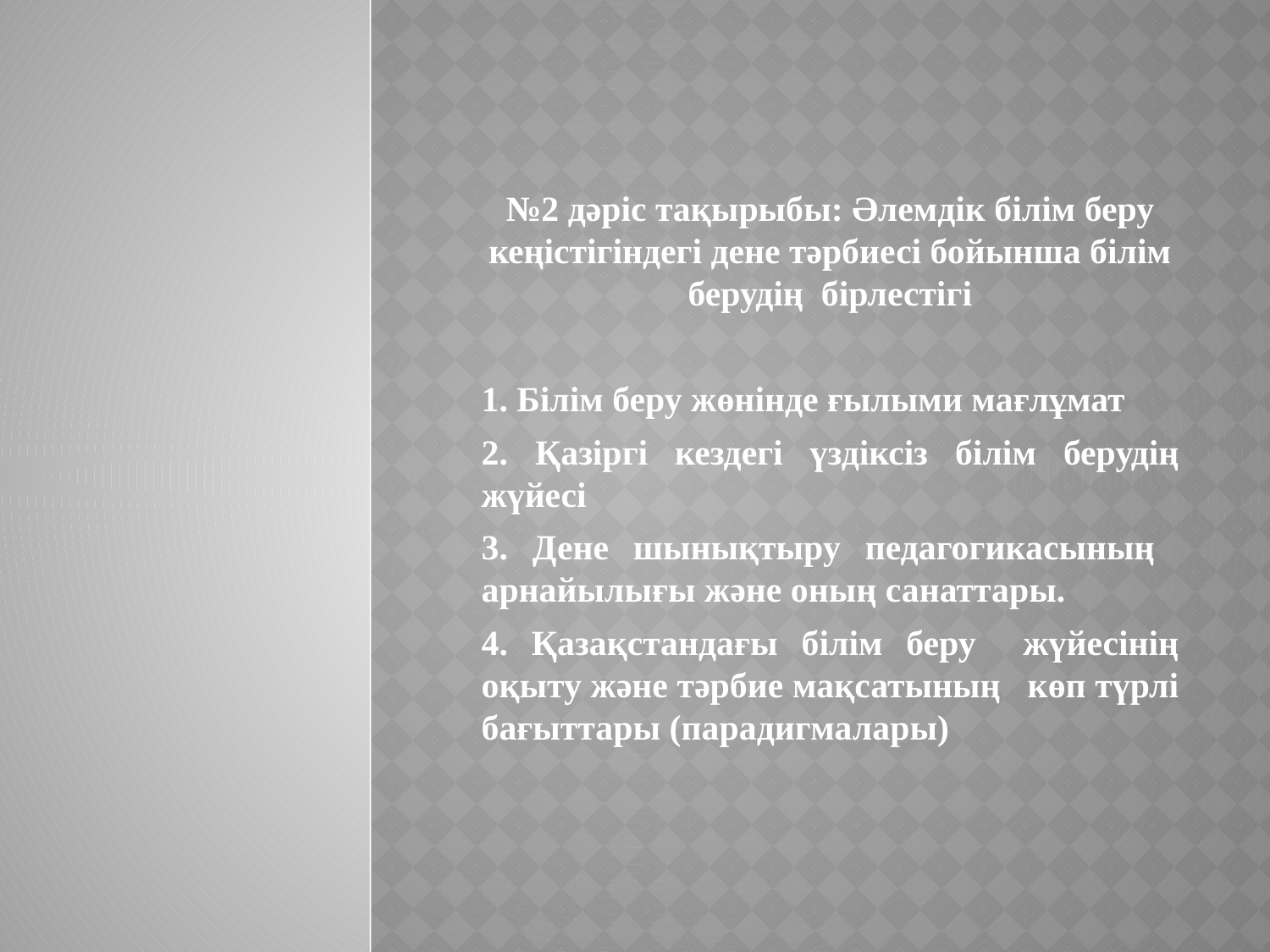

№2 дәріс тақырыбы: Әлемдік білім беру кеңістігіндегі дене тәрбиесі бойынша білім берудің  бірлестігі

1. Білім беру жөнінде ғылыми мағлұмат
2. Қазіргі кездегі үздіксіз білім берудің жүйесі
3. Дене шынықтыру педагогикасының  арнайылығы және оның санаттары.
4. Қазақстандағы білім беру  жүйесінің оқыту және тәрбие мақсатының   көп түрлі бағыттары (парадигмалары)